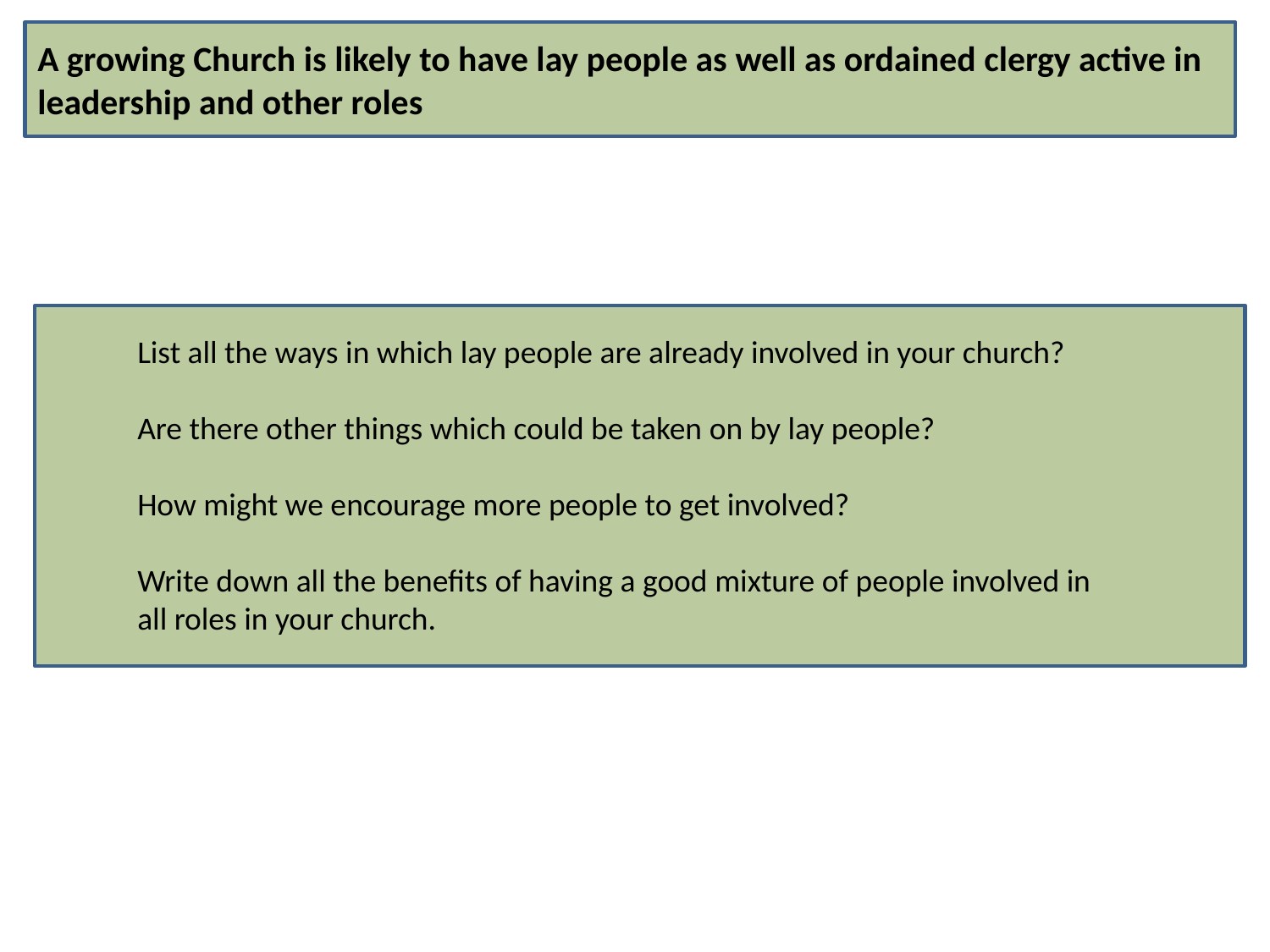

# A growing Church is likely to have lay people as well as ordained clergy active in leadership and other roles

List all the ways in which lay people are already involved in your church?

Are there other things which could be taken on by lay people?

How might we encourage more people to get involved?

Write down all the benefits of having a good mixture of people involved in all roles in your church.